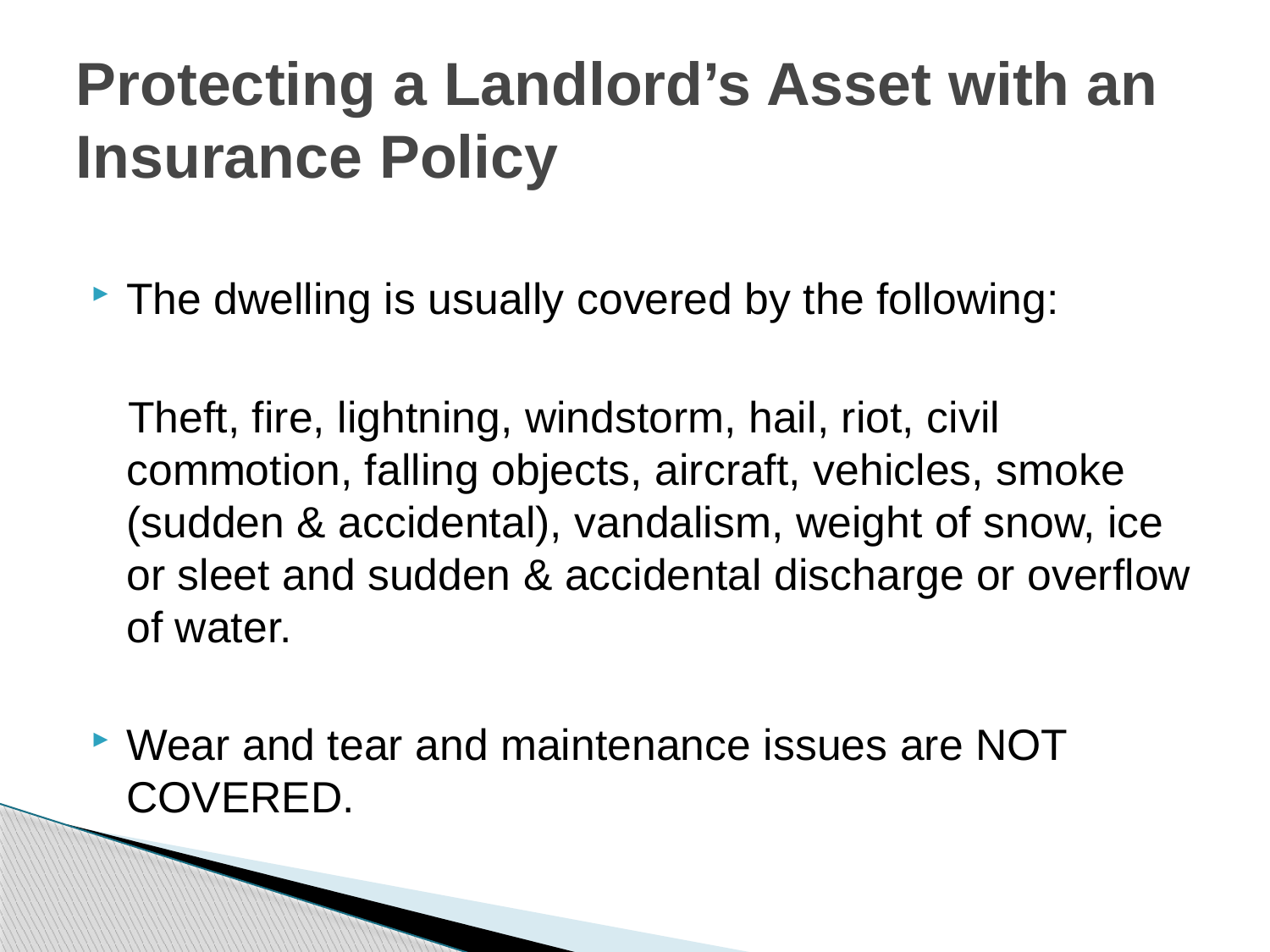

# Protecting a Landlord’s Asset with an Insurance Policy

The dwelling is usually covered by the following:

   Theft, fire, lightning, windstorm, hail, riot, civil commotion, falling objects, aircraft, vehicles, smoke (sudden & accidental), vandalism, weight of snow, ice or sleet and sudden & accidental discharge or overflow of water.

Wear and tear and maintenance issues are NOT COVERED.